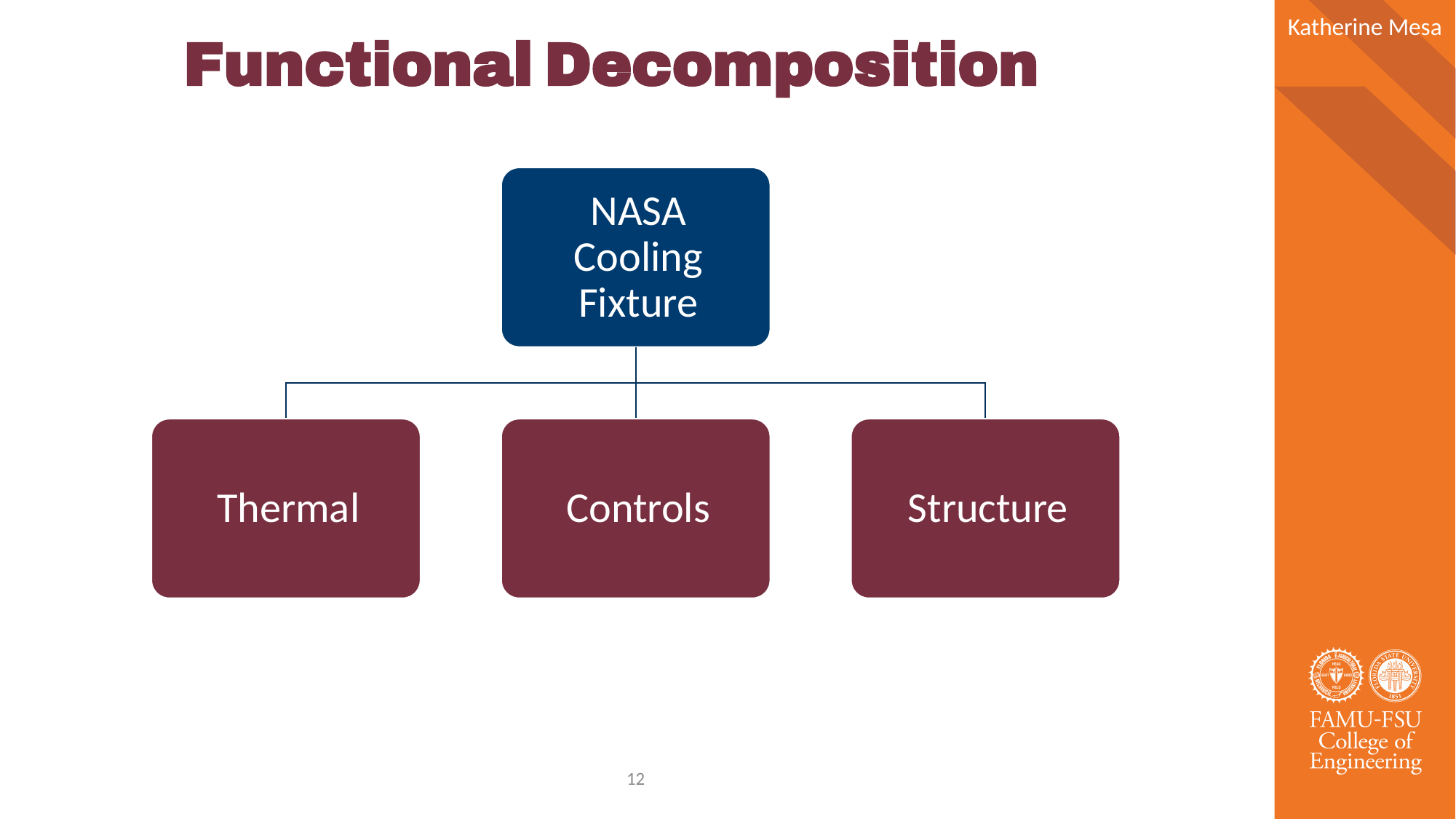

Katherine Mesa
Functional Decomposition
NASA Cooling Fixture
Thermal
Controls
Structure

12